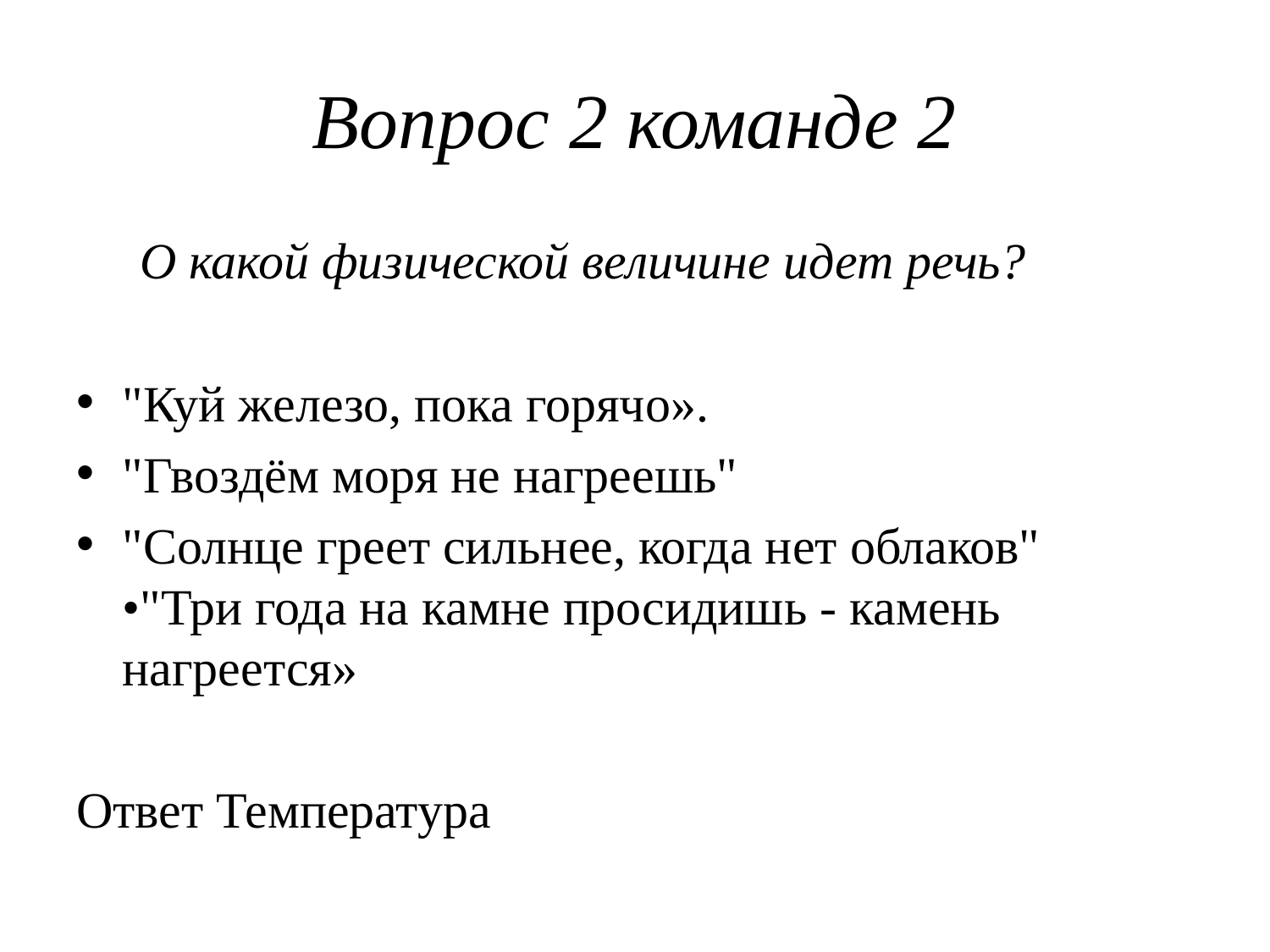

# Вопрос 2 команде 2
     О какой физической величине идет речь?

"Куй железо, пока горячо».
"Гвоздём моря не нагреешь"
"Солнце греет сильнее, когда нет облаков"
•"Три года на камне просидишь - камень нагреется»

Ответ Температура